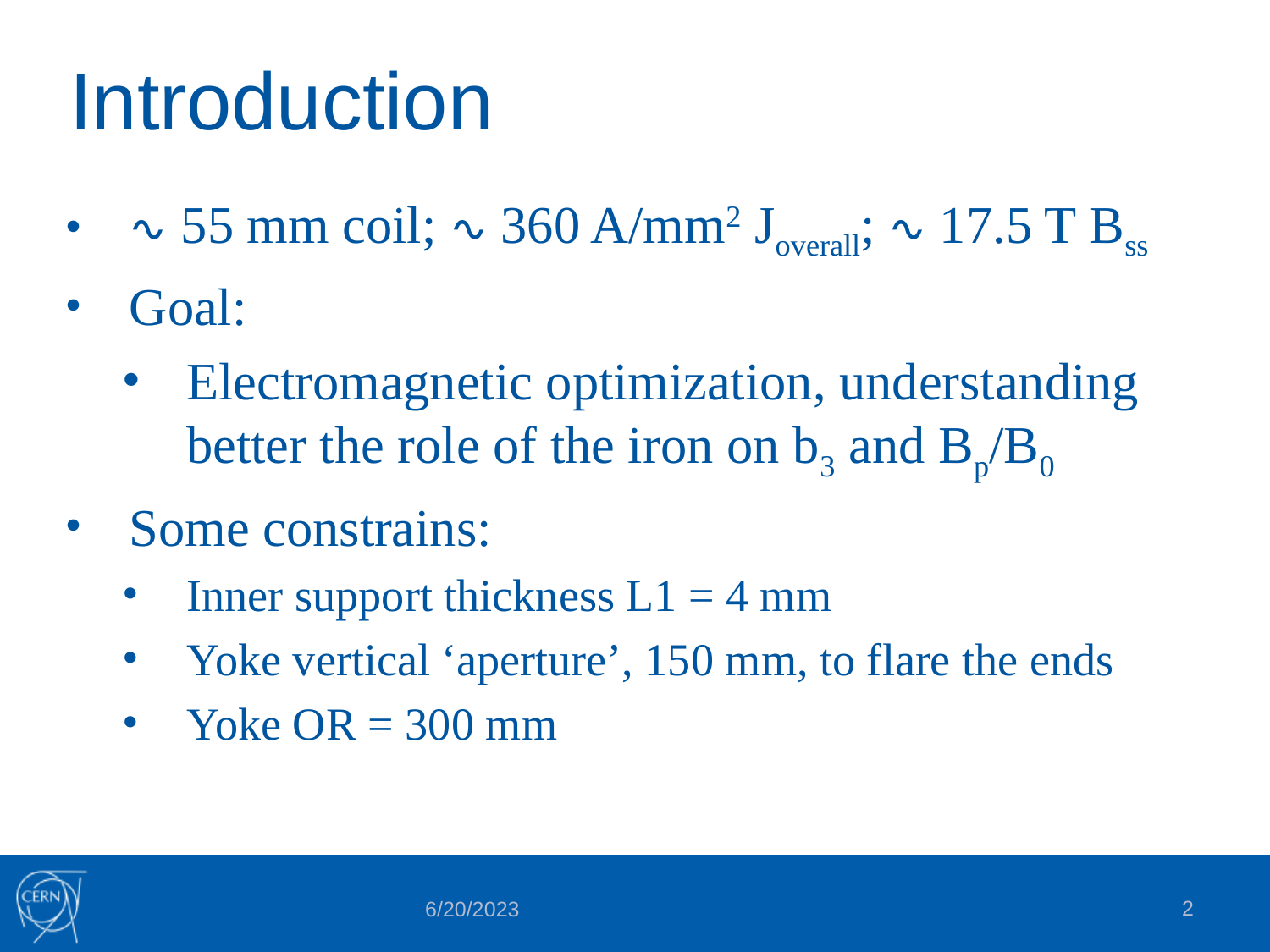

# Introduction
∿ 55 mm coil; ∿ 360 A/mm2 Joverall; ∿ 17.5 T Bss
Goal:
Electromagnetic optimization, understanding better the role of the iron on b3 and Bp/B0
Some constrains:
Inner support thickness L1 = 4 mm
Yoke vertical ‘aperture’, 150 mm, to flare the ends
Yoke OR = 300 mm

2
6/20/2023